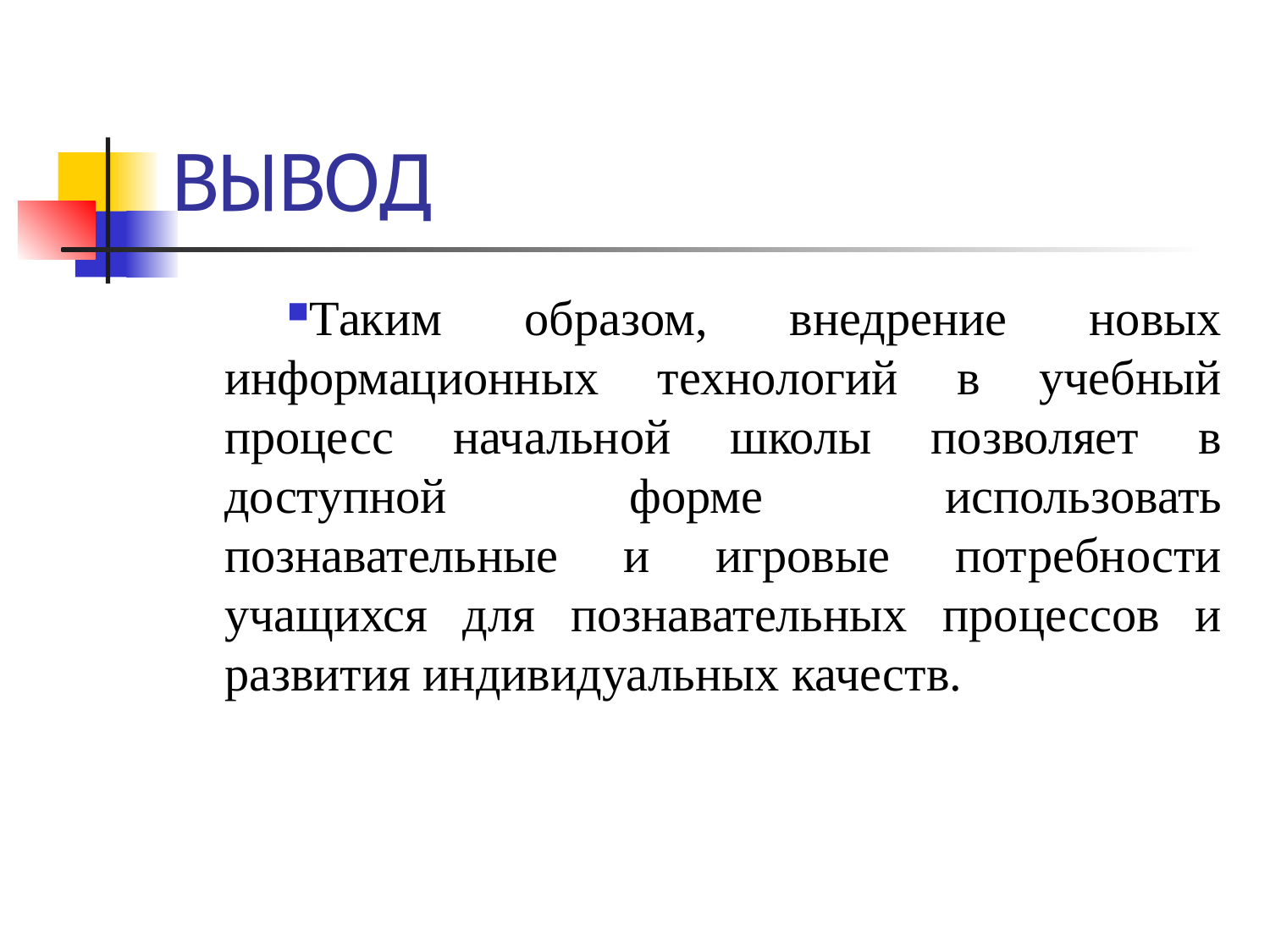

# ВЫВОД
Таким образом, внедрение новых информационных технологий в учебный процесс начальной школы позволяет в доступной форме использовать познавательные и игровые потребности учащихся для познавательных процессов и развития индивидуальных качеств.